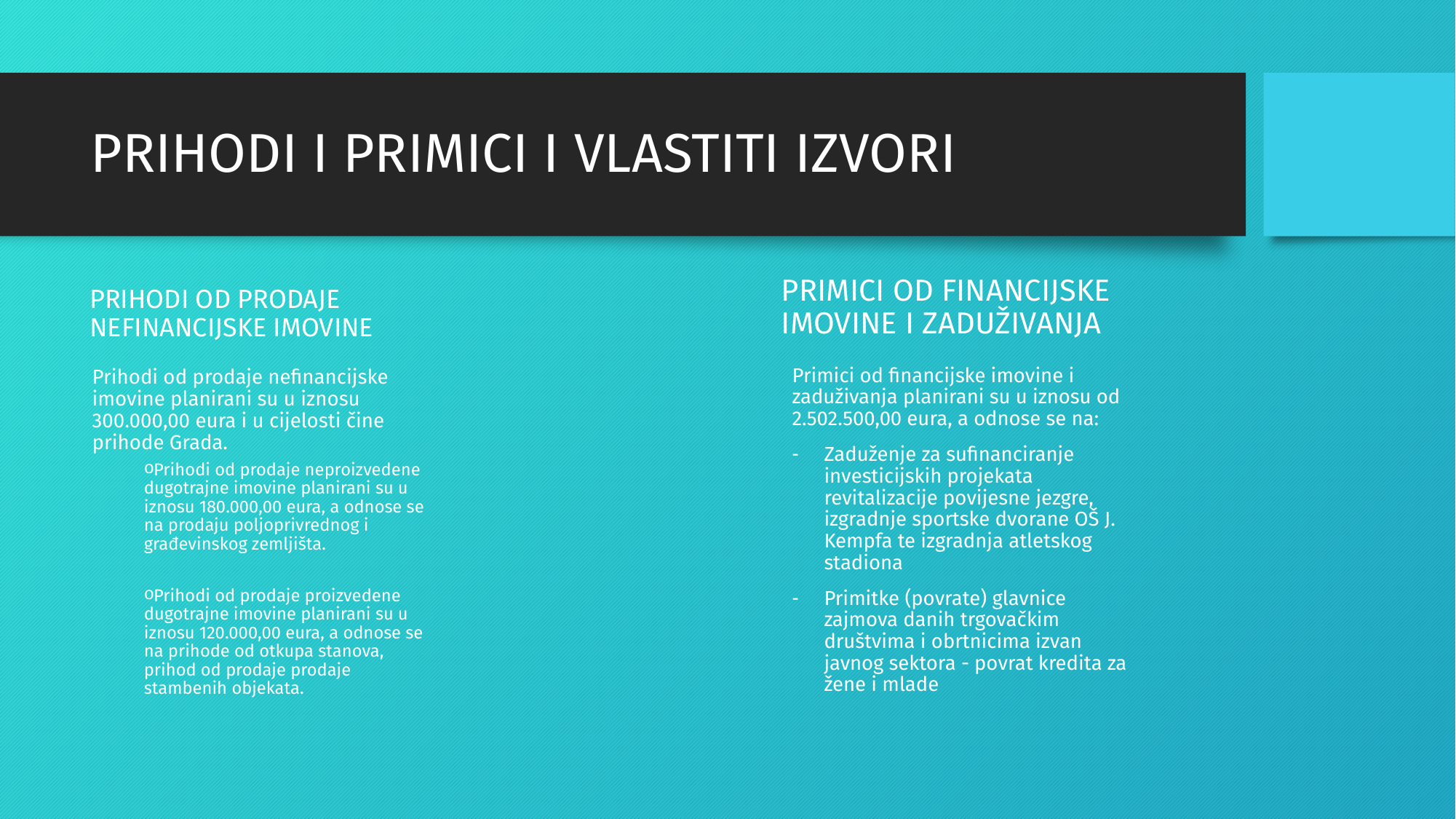

# PRIHODI I PRIMICI I VLASTITI IZVORI

PRIMICI OD FINANCIJSKE IMOVINE I ZADUŽIVANJA
PRIHODI OD PRODAJE NEFINANCIJSKE IMOVINE
Primici od financijske imovine i zaduživanja planirani su u iznosu od 2.502.500,00 eura, a odnose se na:
Zaduženje za sufinanciranje investicijskih projekata revitalizacije povijesne jezgre, izgradnje sportske dvorane OŠ J. Kempfa te izgradnja atletskog stadiona
Primitke (povrate) glavnice zajmova danih trgovačkim društvima i obrtnicima izvan javnog sektora - povrat kredita za žene i mlade
Prihodi od prodaje nefinancijske imovine planirani su u iznosu 300.000,00 eura i u cijelosti čine prihode Grada.
Prihodi od prodaje neproizvedene dugotrajne imovine planirani su u iznosu 180.000,00 eura, a odnose se na prodaju poljoprivrednog i građevinskog zemljišta.

Prihodi od prodaje proizvedene dugotrajne imovine planirani su u iznosu 120.000,00 eura, a odnose se na prihode od otkupa stanova, prihod od prodaje prodaje stambenih objekata.